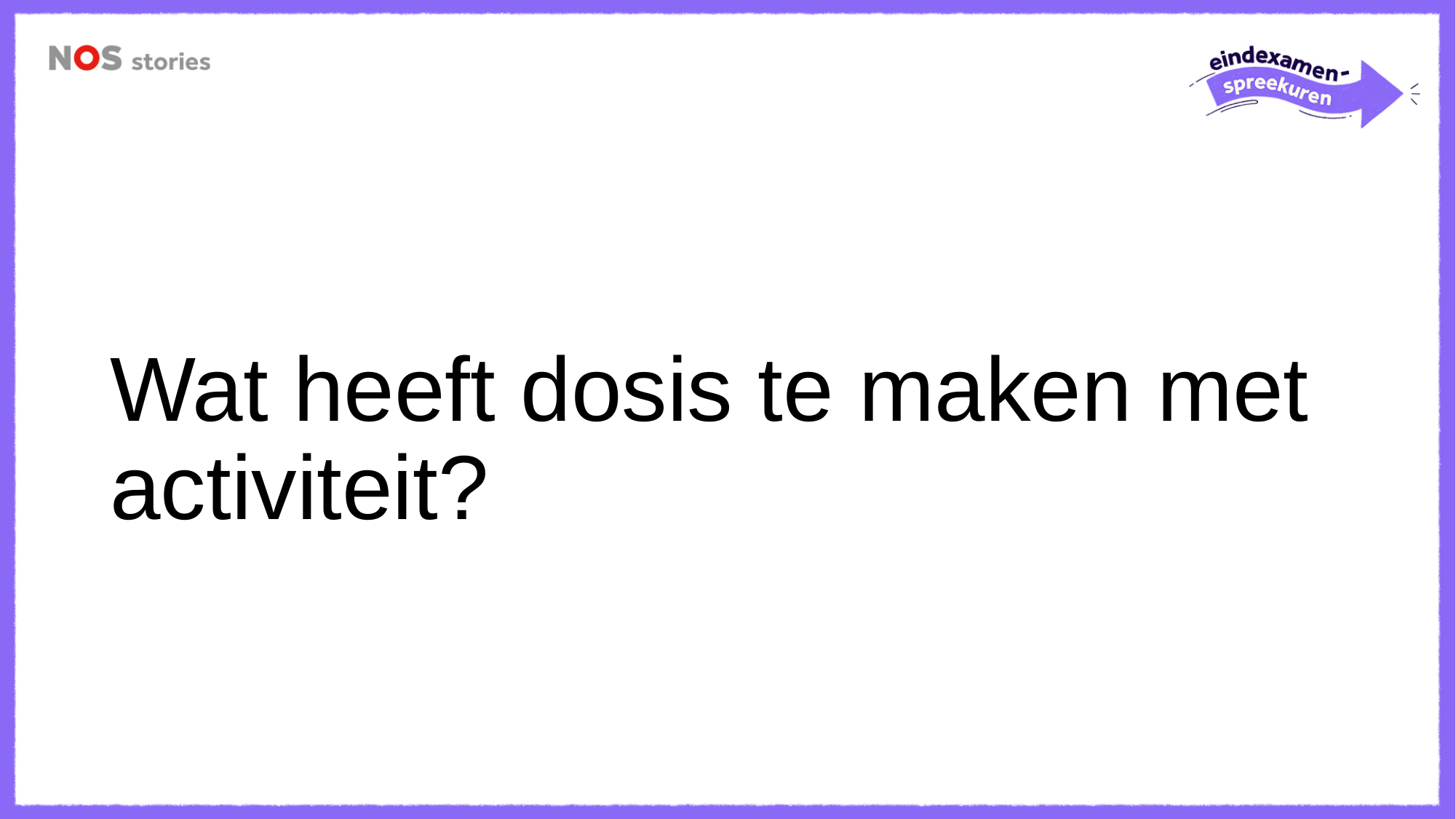

# Wat heeft dosis te maken met activiteit?